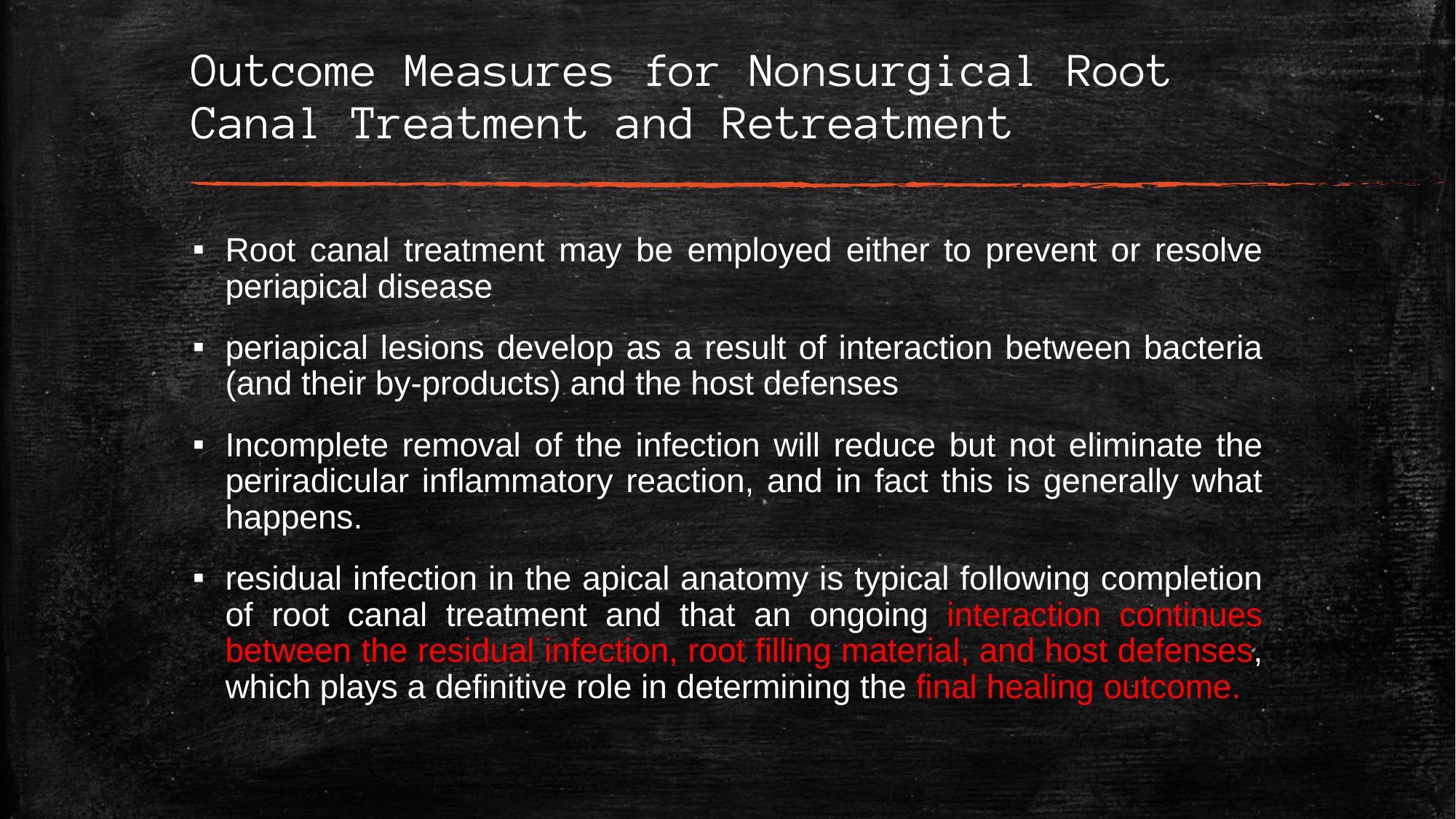

# Outcome Measures for Nonsurgical Root Canal Treatment and Retreatment
Root canal treatment may be employed either to prevent or resolve periapical disease
periapical lesions develop as a result of interaction between bacteria (and their by-products) and the host defenses
Incomplete removal of the infection will reduce but not eliminate the periradicular inflammatory reaction, and in fact this is generally what happens.
residual infection in the apical anatomy is typical following completion of root canal treatment and that an ongoing interaction continues between the residual infection, root filling material, and host defenses, which plays a definitive role in determining the final healing outcome.